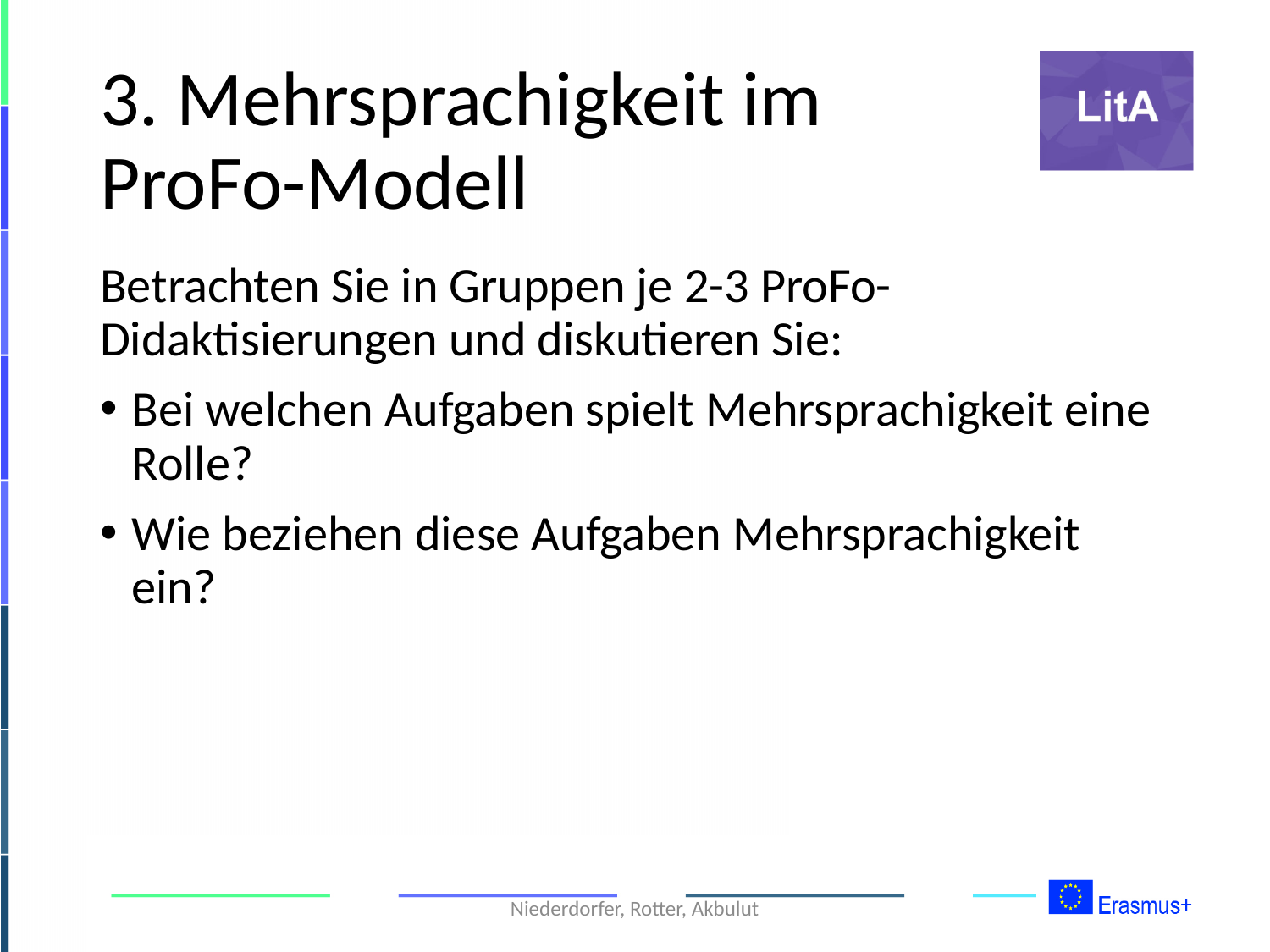

# 3. Mehrsprachigkeit im ProFo-Modell
Betrachten Sie in Gruppen je 2-3 ProFo-Didaktisierungen und diskutieren Sie:
Bei welchen Aufgaben spielt Mehrsprachigkeit eine Rolle?
Wie beziehen diese Aufgaben Mehrsprachigkeit ein?
Niederdorfer, Rotter, Akbulut